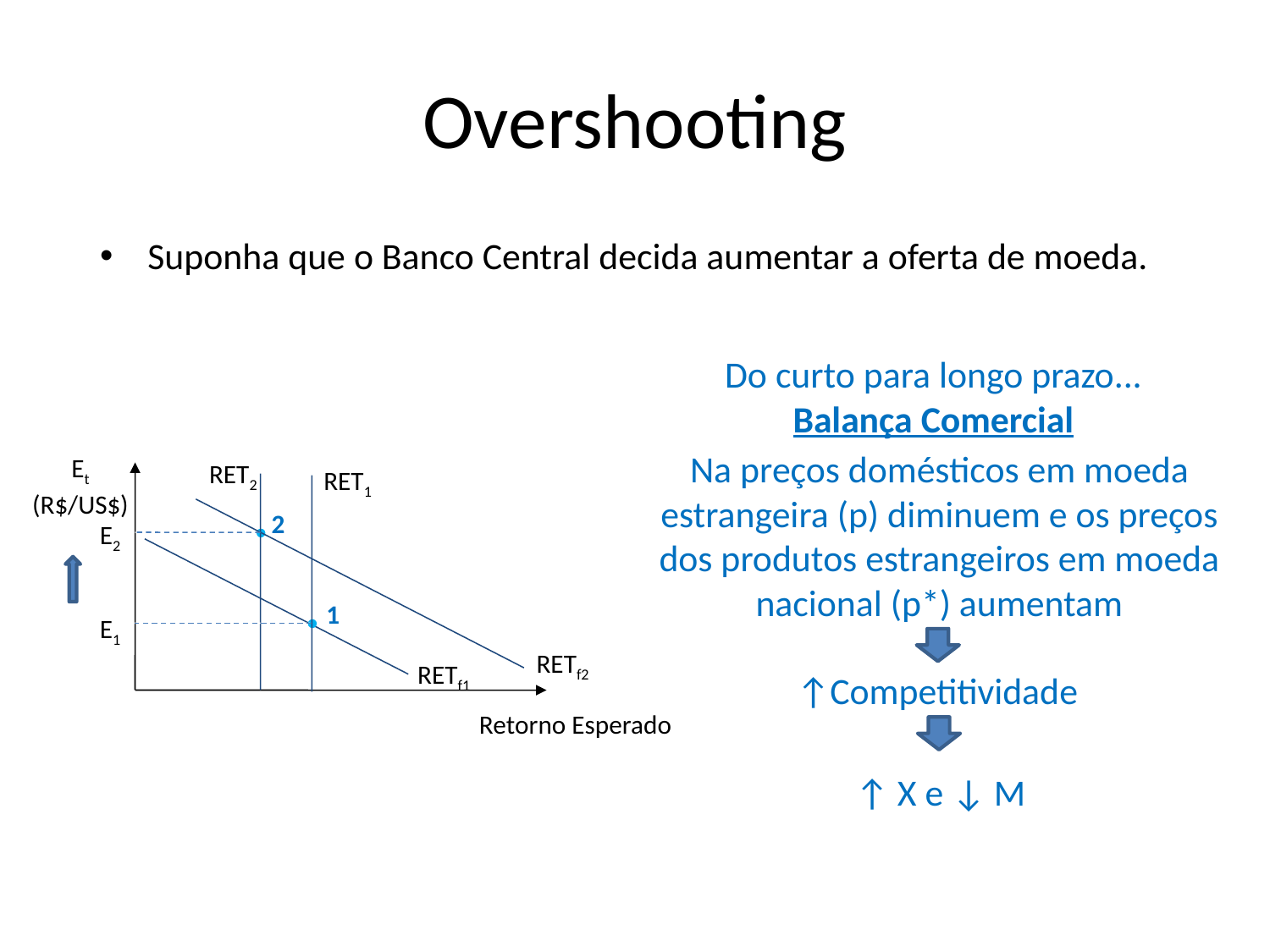

# Overshooting
Suponha que o Banco Central decida aumentar a oferta de moeda.
Do curto para longo prazo...
Balança Comercial
Na preços domésticos em moeda estrangeira (p) diminuem e os preços dos produtos estrangeiros em moeda nacional (p*) aumentam
Et (R$/US$)
RET2
RET1

2
E2

1
E1

RETf2
RETf1

Retorno Esperado

↑Competitividade

↑ X e ↓ M